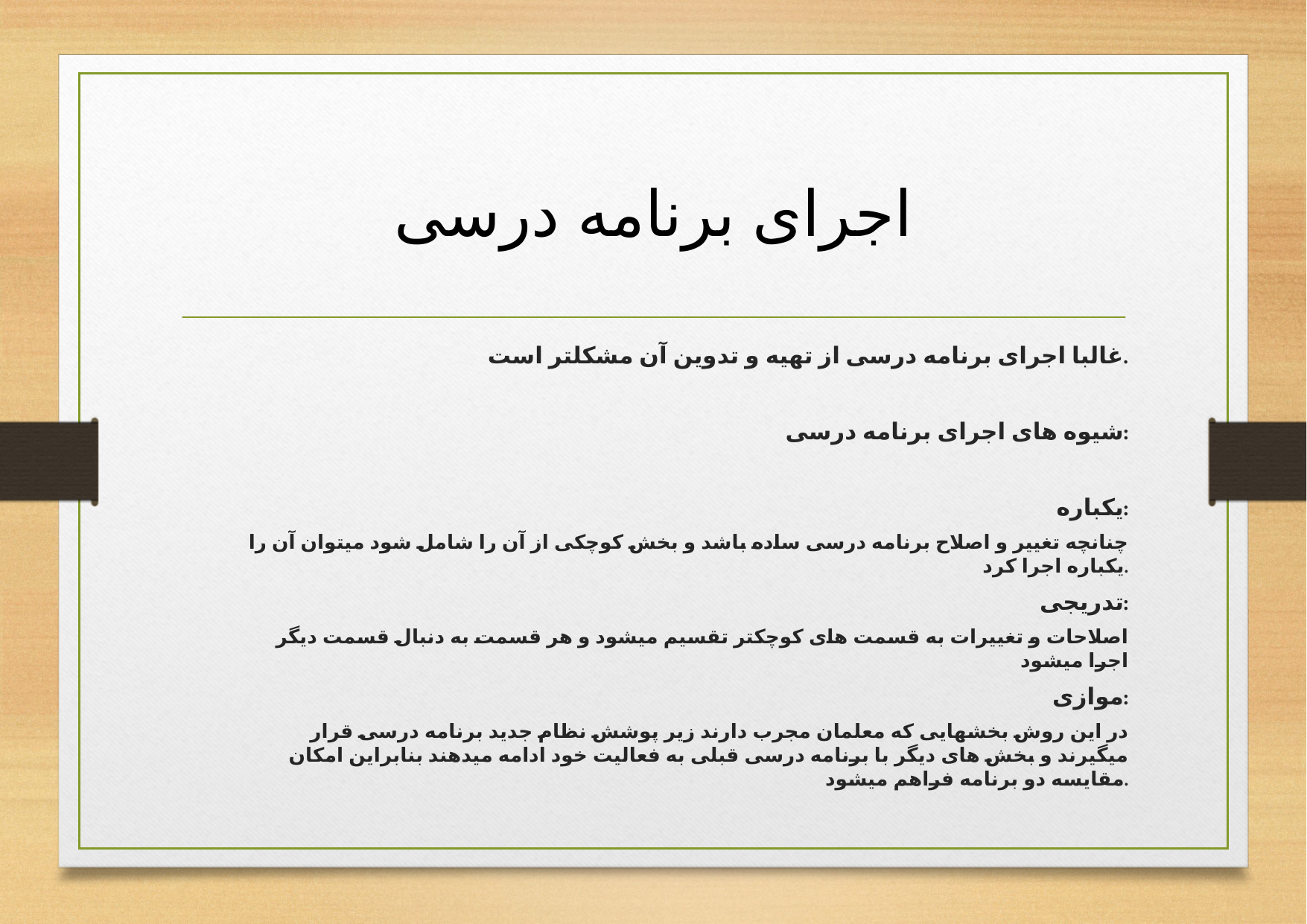

# اجرای برنامه درسی
غالبا اجرای برنامه درسی از تهیه و تدوین آن مشکلتر است.

شیوه های اجرای برنامه درسی:

 یکباره:
چنانچه تغییر و اصلاح برنامه درسی ساده باشد و بخش کوچکی از آن را شامل شود میتوان آن را یکباره اجرا کرد.
تدریجی:
اصلاحات و تغییرات به قسمت های کوچکتر تقسیم میشود و هر قسمت به دنبال قسمت دیگر اجرا میشود
موازی:
در این روش بخشهایی که معلمان مجرب دارند زیر پوشش نظام جدید برنامه درسی قرار میگیرند و بخش های دیگر با برنامه درسی قبلی به فعالیت خود ادامه میدهند بنابراین امکان مقایسه دو برنامه فراهم میشود.